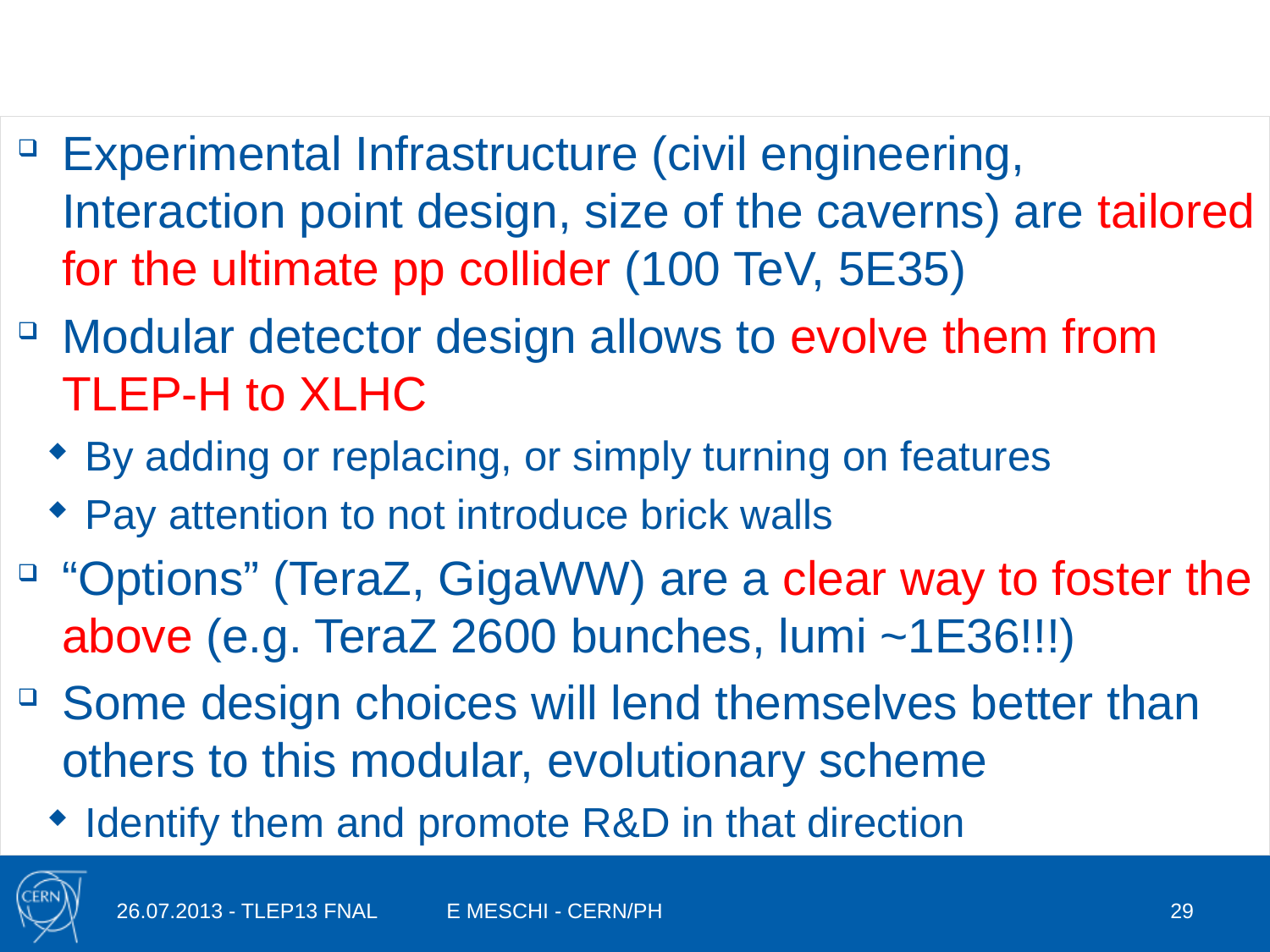

#
Experimental Infrastructure (civil engineering, Interaction point design, size of the caverns) are tailored for the ultimate pp collider (100 TeV, 5E35)
Modular detector design allows to evolve them from TLEP-H to XLHC
By adding or replacing, or simply turning on features
Pay attention to not introduce brick walls
“Options” (TeraZ, GigaWW) are a clear way to foster the above (e.g. TeraZ 2600 bunches, lumi ~1E36!!!)
Some design choices will lend themselves better than others to this modular, evolutionary scheme
Identify them and promote R&D in that direction

26.07.2013 - TLEP13 FNAL
E MESCHI - CERN/PH
29